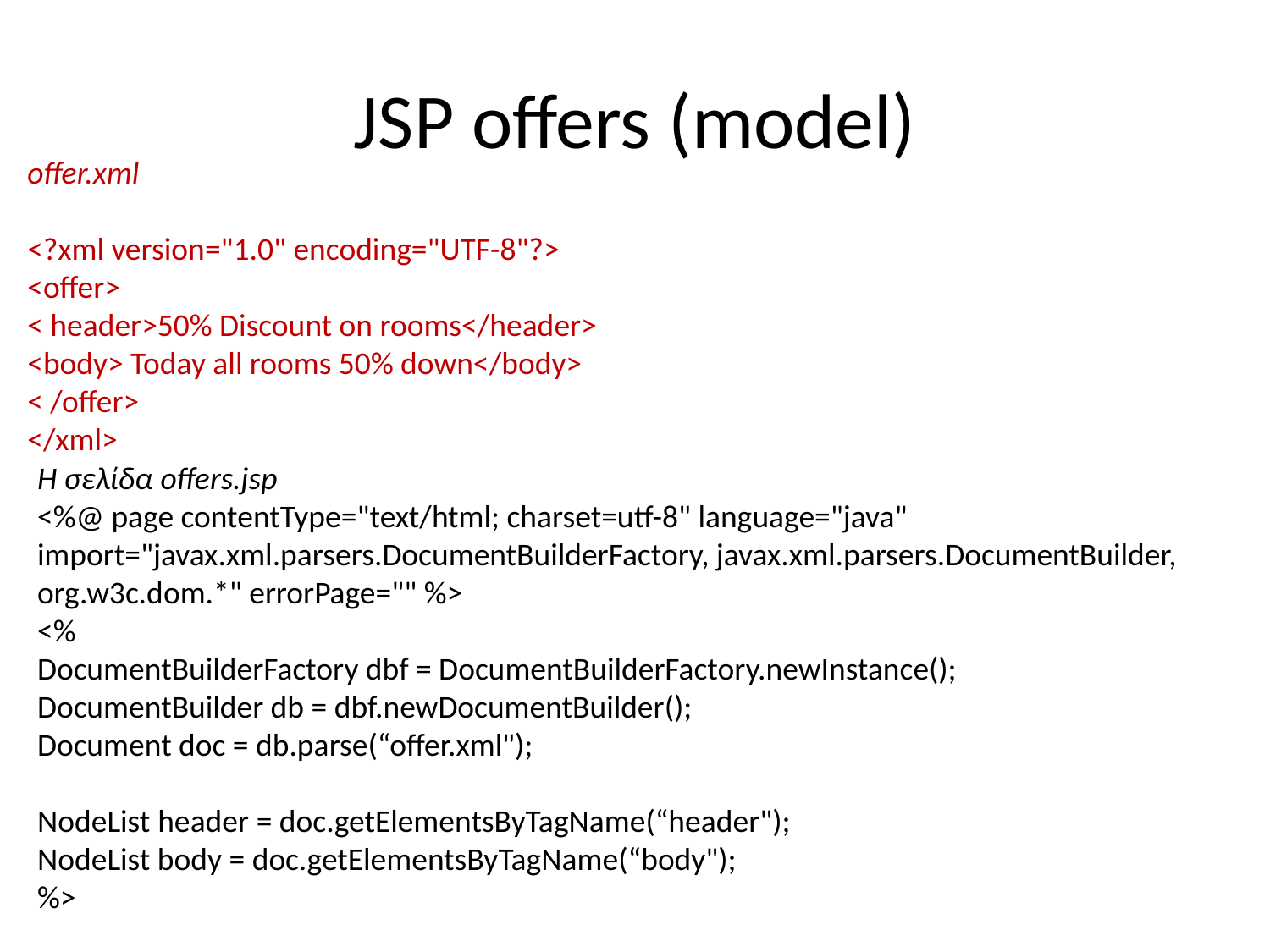

# JSP offers (model)
offer.xml

<?xml version="1.0" encoding="UTF-8"?>
<offer>
< header>50% Discount on rooms</header>
<body> Today all rooms 50% down</body>
< /offer>
</xml>
Η σελίδα offers.jsp
<%@ page contentType="text/html; charset=utf-8" language="java" import="javax.xml.parsers.DocumentBuilderFactory, javax.xml.parsers.DocumentBuilder, org.w3c.dom.*" errorPage="" %>
<%
DocumentBuilderFactory dbf = DocumentBuilderFactory.newInstance();
DocumentBuilder db = dbf.newDocumentBuilder();
Document doc = db.parse(“offer.xml");

NodeList header = doc.getElementsByTagName(“header");
NodeList body = doc.getElementsByTagName(“body");
%>